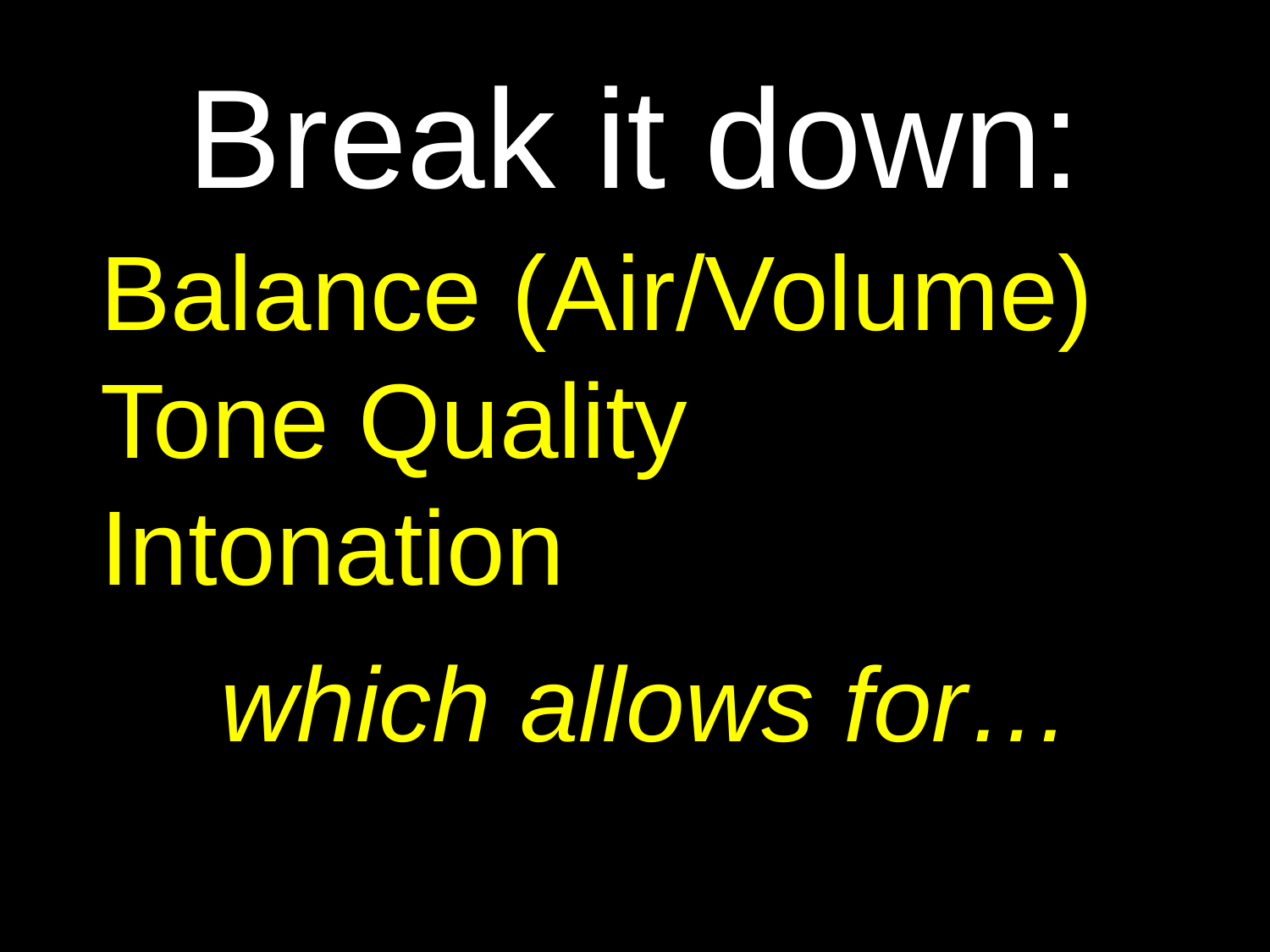

# Break it down:
Balance (Air/Volume)
Tone Quality
Intonation
which allows for…